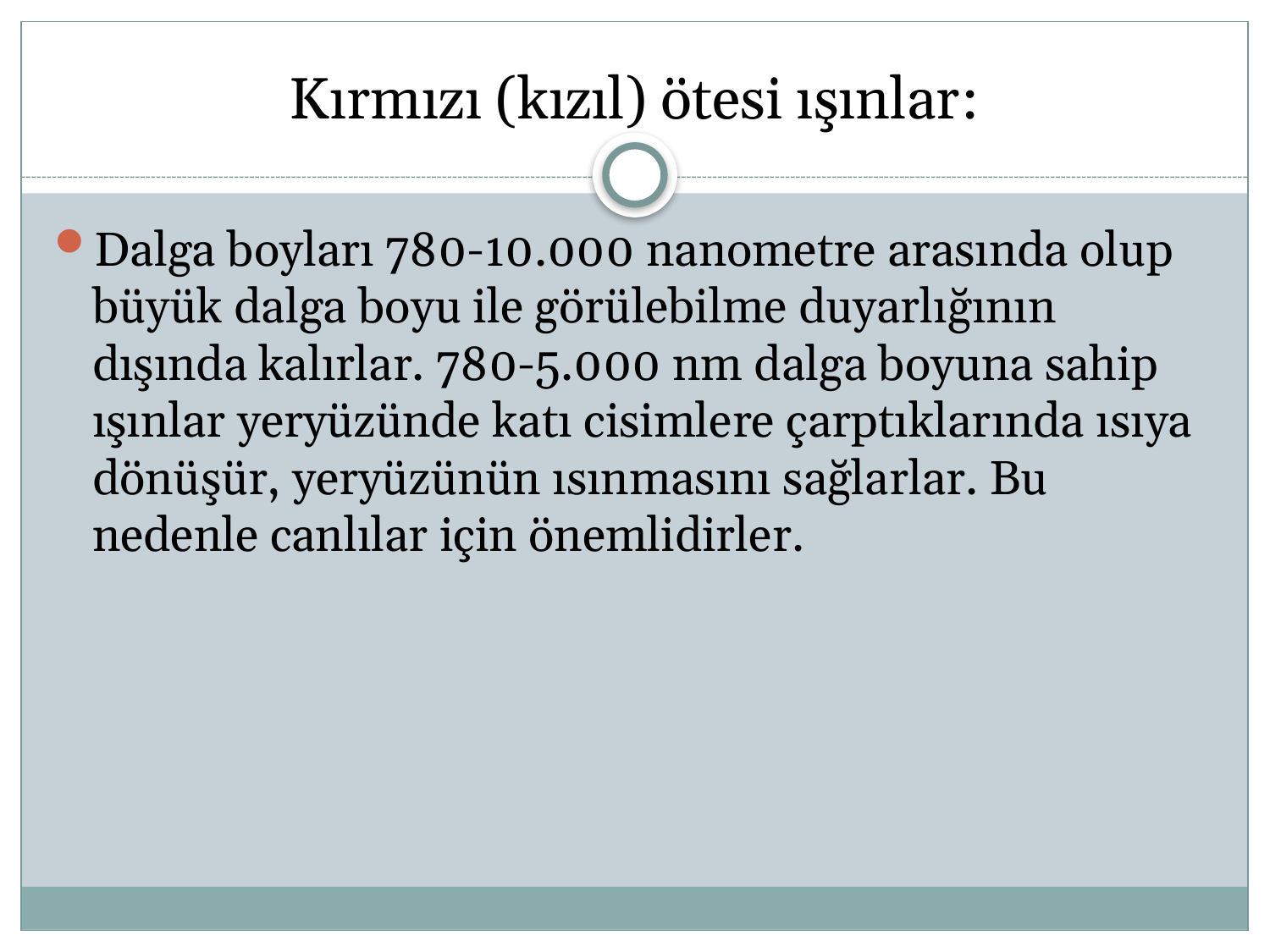

# Kırmızı (kızıl) ötesi ışınlar:
Dalga boyları 780-10.000 nanometre arasında olup büyük dalga boyu ile görülebilme duyarlığının dışında kalırlar. 780-5.000 nm dalga boyuna sahip ışınlar yeryüzünde katı cisimlere çarptıklarında ısıya dönüşür, yeryüzünün ısınmasını sağlarlar. Bu nedenle canlılar için önemlidirler.